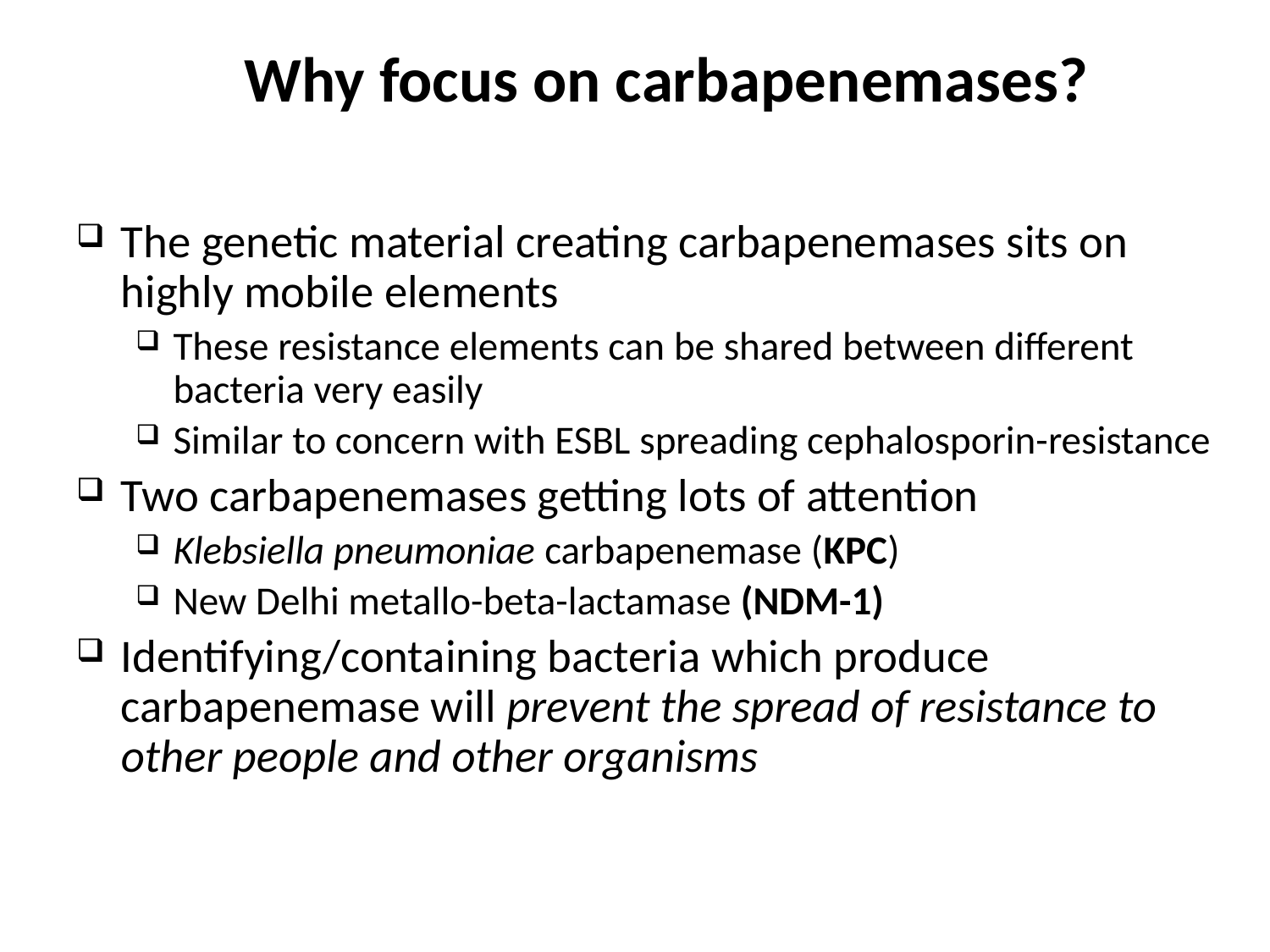

# Why focus on carbapenemases?
The genetic material creating carbapenemases sits on highly mobile elements
These resistance elements can be shared between different bacteria very easily
Similar to concern with ESBL spreading cephalosporin-resistance
Two carbapenemases getting lots of attention
Klebsiella pneumoniae carbapenemase (KPC)
New Delhi metallo-beta-lactamase (NDM-1)
Identifying/containing bacteria which produce carbapenemase will prevent the spread of resistance to other people and other organisms